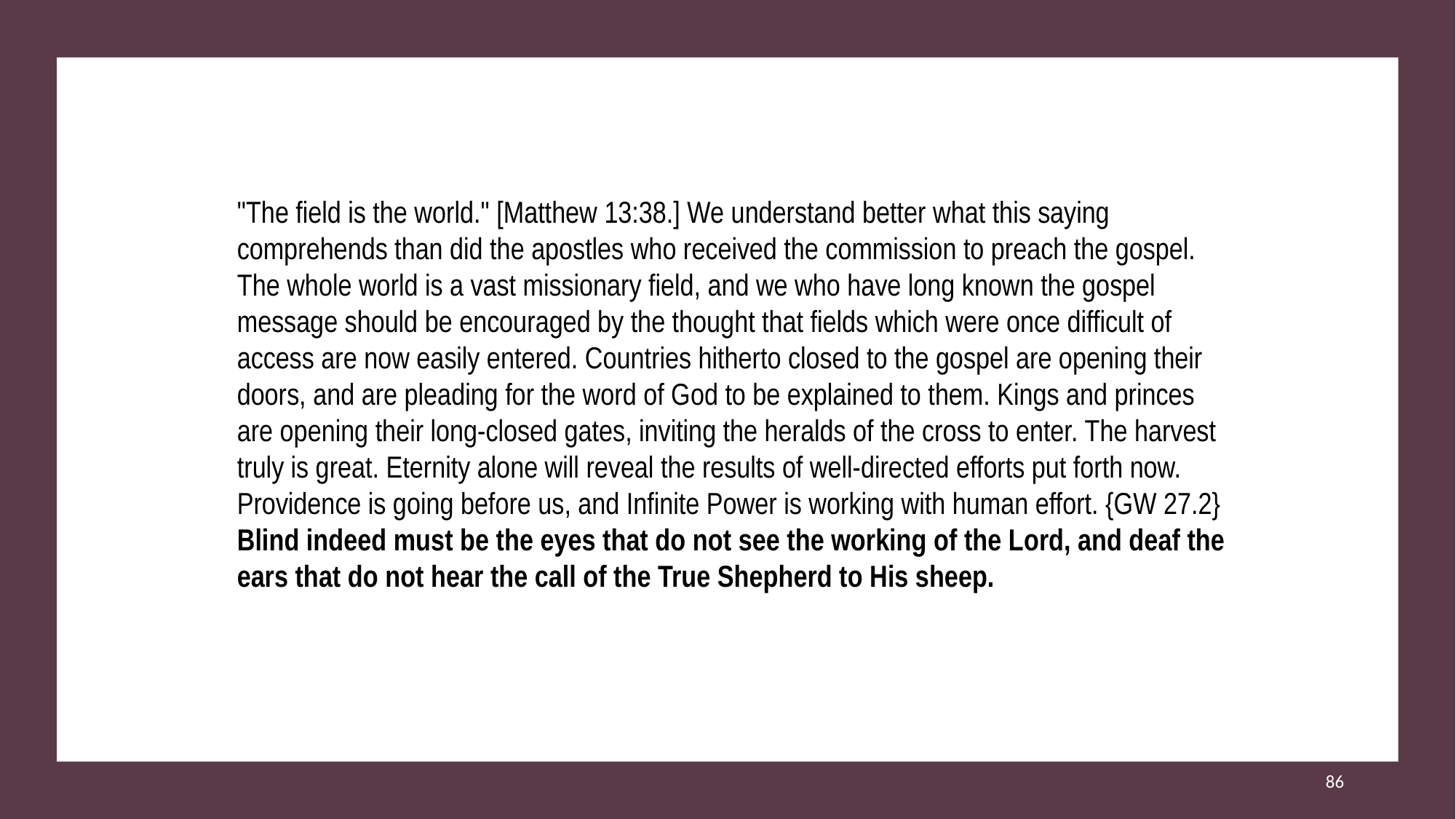

"The field is the world." [Matthew 13:38.] We understand better what this saying comprehends than did the apostles who received the commission to preach the gospel. The whole world is a vast missionary field, and we who have long known the gospel message should be encouraged by the thought that fields which were once difficult of access are now easily entered. Countries hitherto closed to the gospel are opening their doors, and are pleading for the word of God to be explained to them. Kings and princes are opening their long-closed gates, inviting the heralds of the cross to enter. The harvest truly is great. Eternity alone will reveal the results of well-directed efforts put forth now. Providence is going before us, and Infinite Power is working with human effort. {GW 27.2} Blind indeed must be the eyes that do not see the working of the Lord, and deaf the ears that do not hear the call of the True Shepherd to His sheep.
86